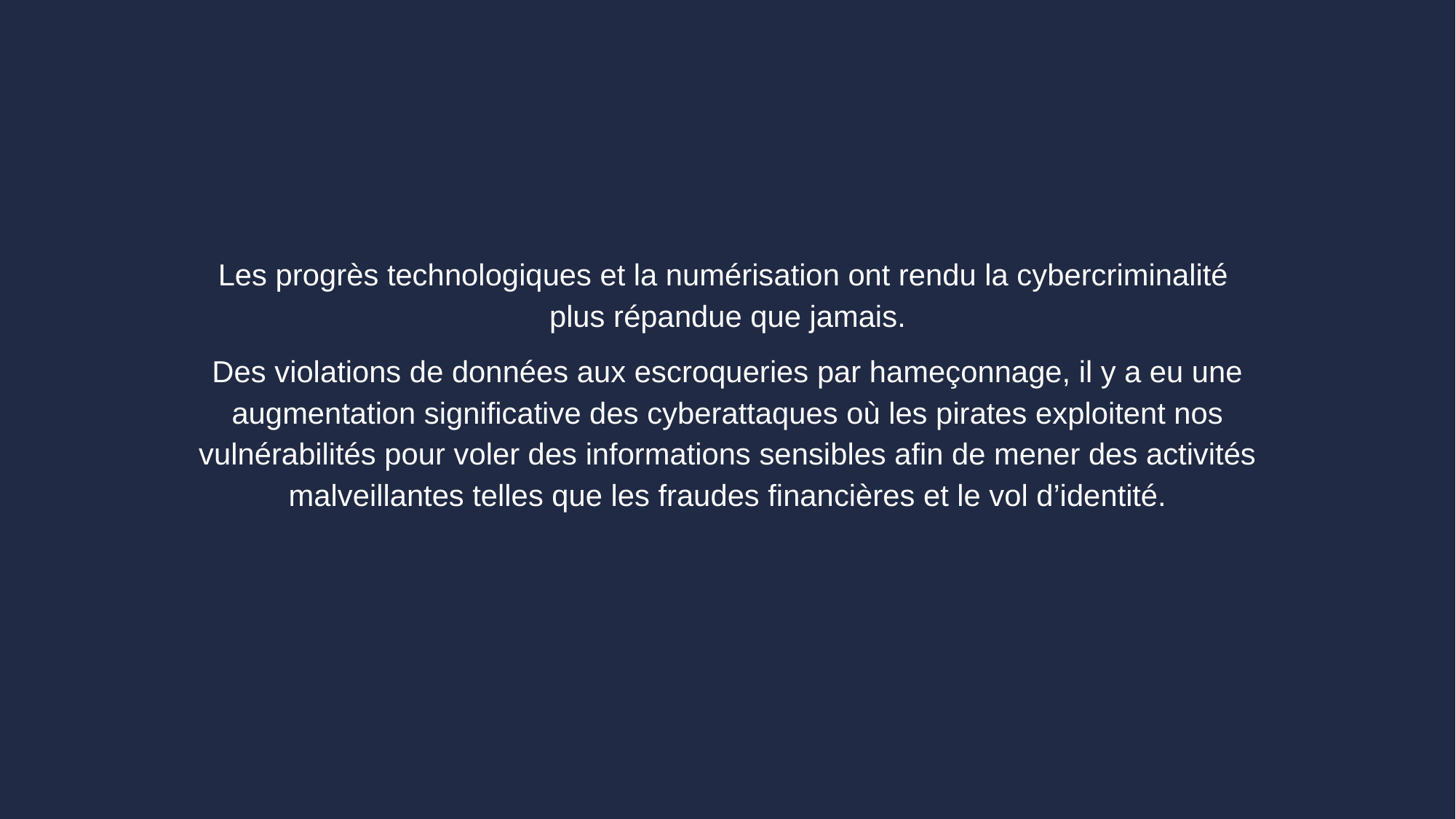

Les progrès technologiques et la numérisation ont rendu la cybercriminalité
plus répandue que jamais.
Des violations de données aux escroqueries par hameçonnage, il y a eu une augmentation significative des cyberattaques où les pirates exploitent nos vulnérabilités pour voler des informations sensibles afin de mener des activités malveillantes telles que les fraudes financières et le vol d’identité.